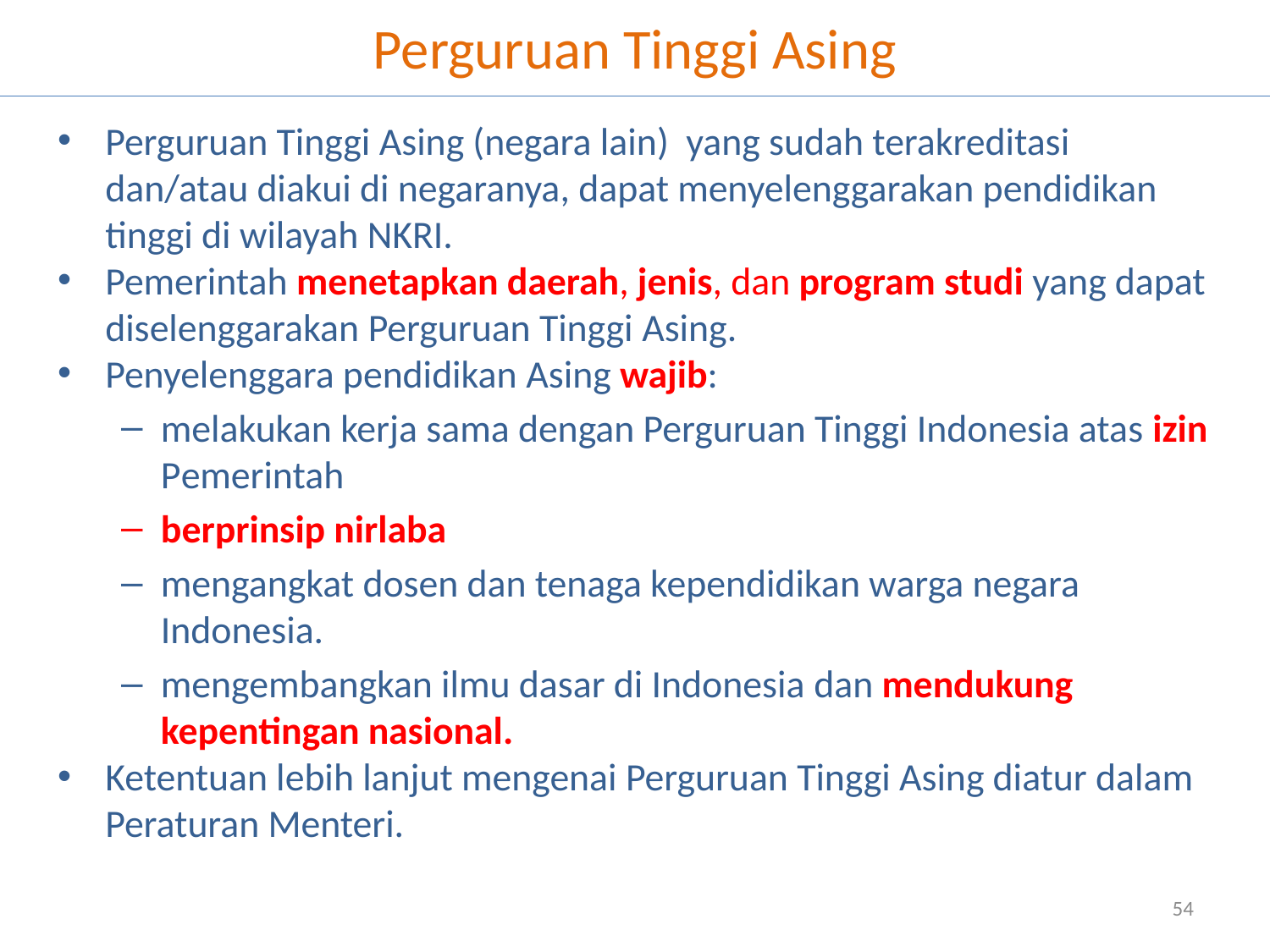

# Perguruan Tinggi Asing
Perguruan Tinggi Asing (negara lain)  yang sudah terakreditasi dan/atau diakui di negaranya, dapat menyelenggarakan pendidikan tinggi di wilayah NKRI.
Pemerintah menetapkan daerah, jenis, dan program studi yang dapat diselenggarakan Perguruan Tinggi Asing.
Penyelenggara pendidikan Asing wajib:
melakukan kerja sama dengan Perguruan Tinggi Indonesia atas izin Pemerintah
berprinsip nirlaba
mengangkat dosen dan tenaga kependidikan warga negara Indonesia.
mengembangkan ilmu dasar di Indonesia dan mendukung kepentingan nasional.
Ketentuan lebih lanjut mengenai Perguruan Tinggi Asing diatur dalam Peraturan Menteri.
54